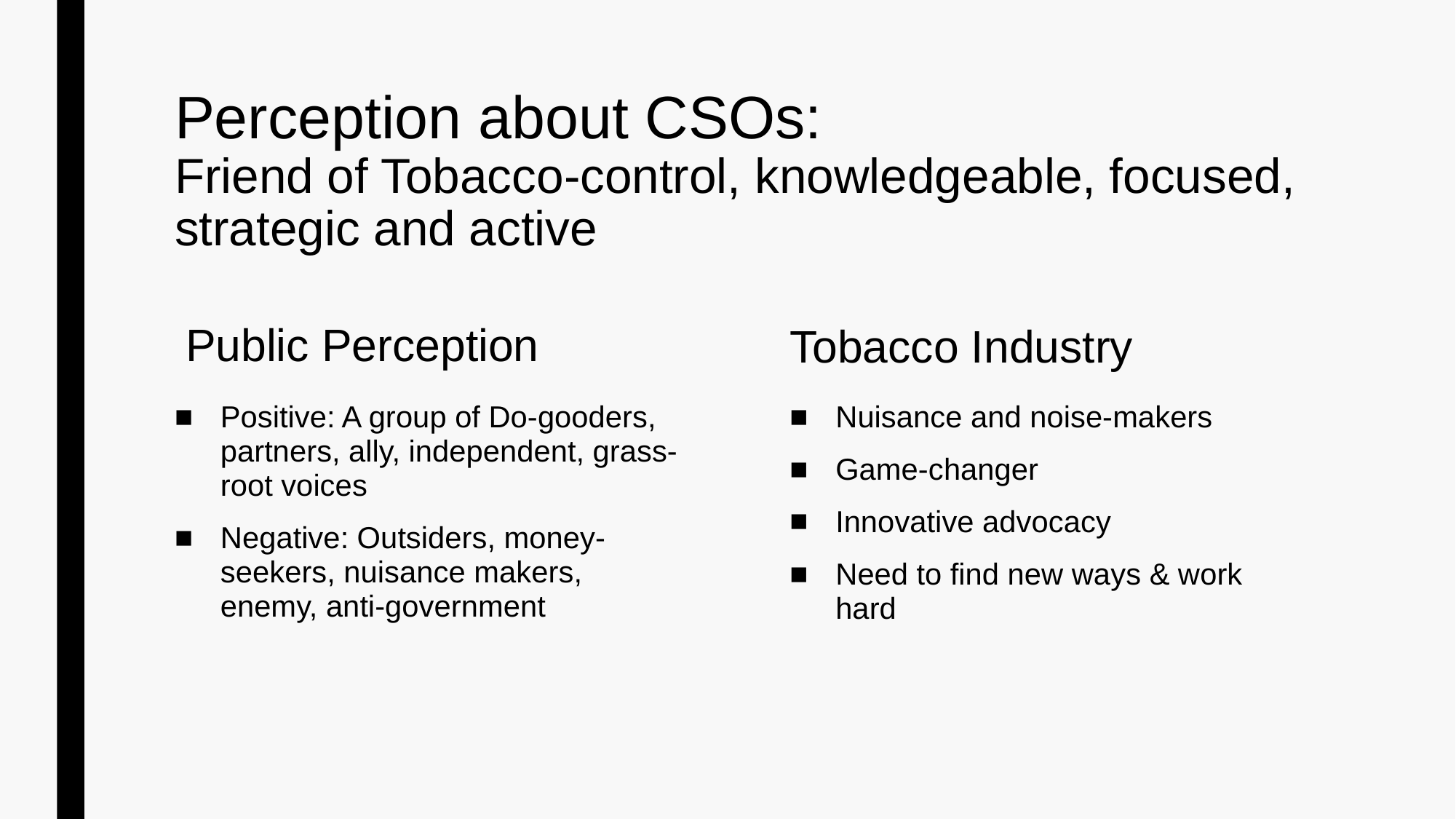

# Perception about CSOs: Friend of Tobacco-control, knowledgeable, focused, strategic and active
Tobacco Industry
Public Perception
Positive: A group of Do-gooders, partners, ally, independent, grass-root voices
Negative: Outsiders, money-seekers, nuisance makers, enemy, anti-government
Nuisance and noise-makers
Game-changer
Innovative advocacy
Need to find new ways & work hard